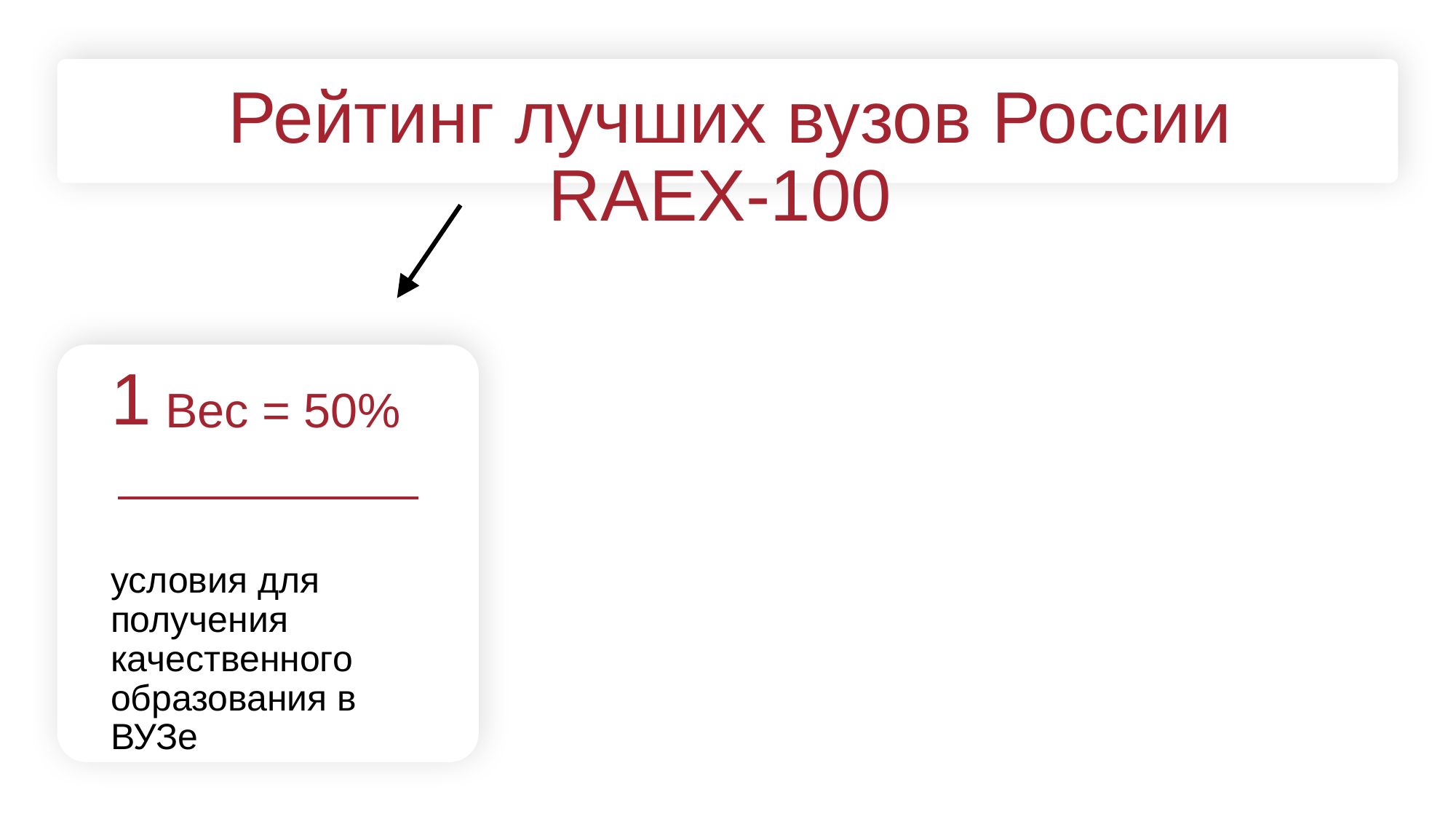

Рейтинг лучших вузов России RAEX-100

1
Вес = 50%
условия для получения качественного образования в ВУЗе